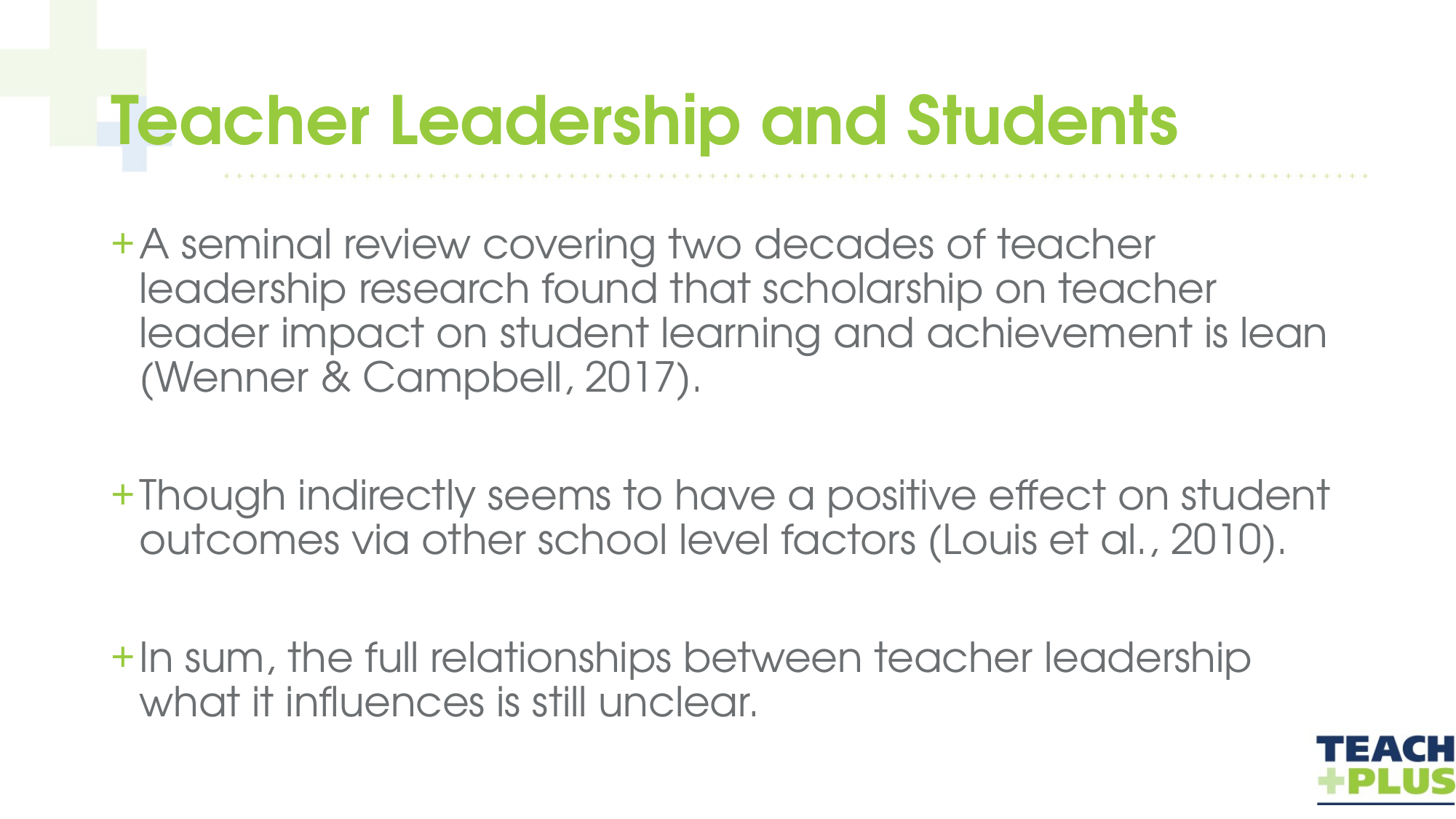

# Teacher Leadership and Students
A seminal review covering two decades of teacher leadership research found that scholarship on teacher leader impact on student learning and achievement is lean (Wenner & Campbell, 2017).

Though indirectly seems to have a positive effect on student outcomes via other school level factors (Louis et al., 2010).

In sum, the full relationships between teacher leadership what it influences is still unclear.